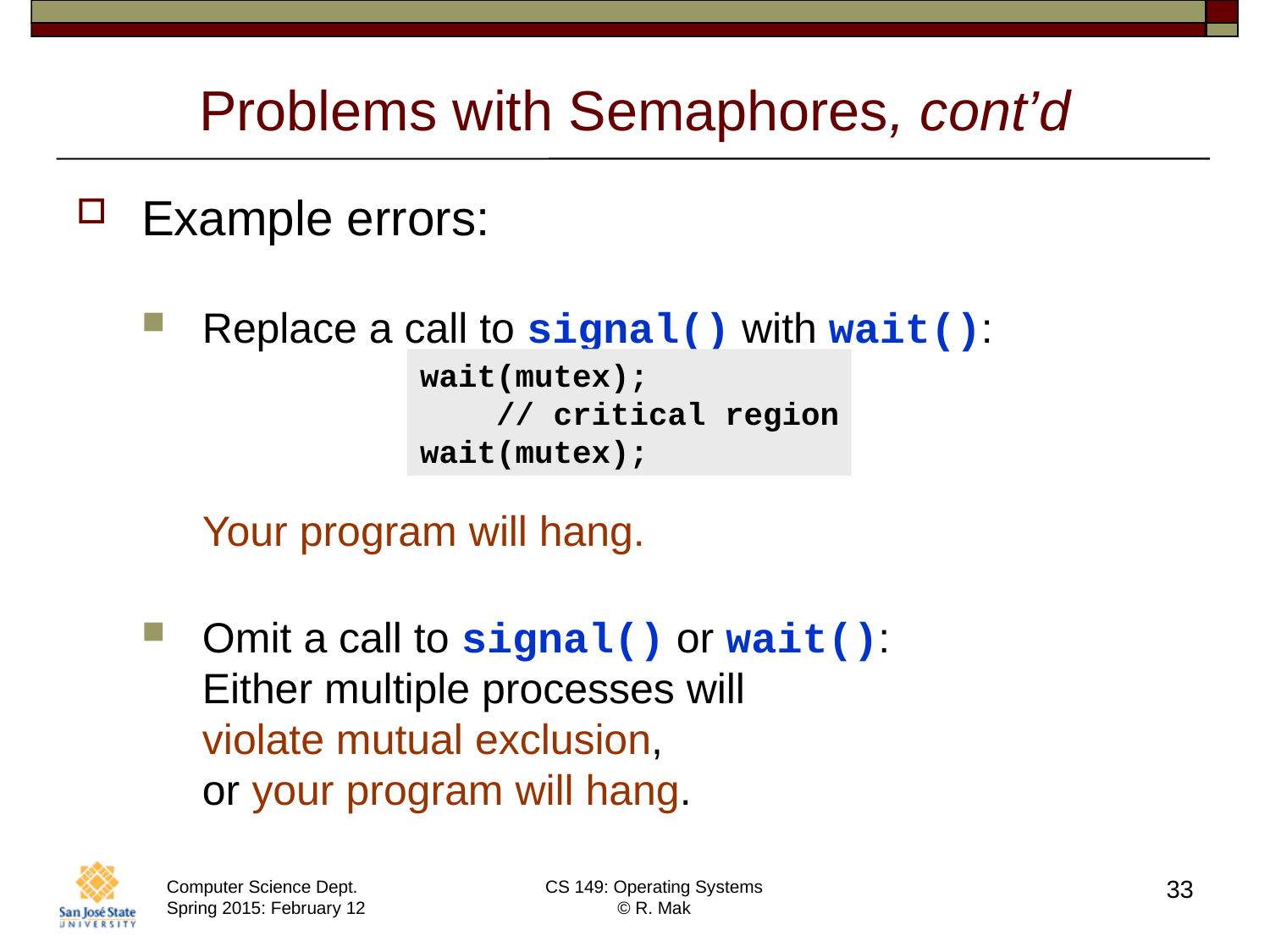

# Problems with Semaphores, cont’d
Example errors:

Replace a call to signal() with wait():
Your program will hang.

Omit a call to signal() or wait():
Either multiple processes will
violate mutual exclusion,
or your program will hang.
wait(mutex);
    // critical region
wait(mutex);
33